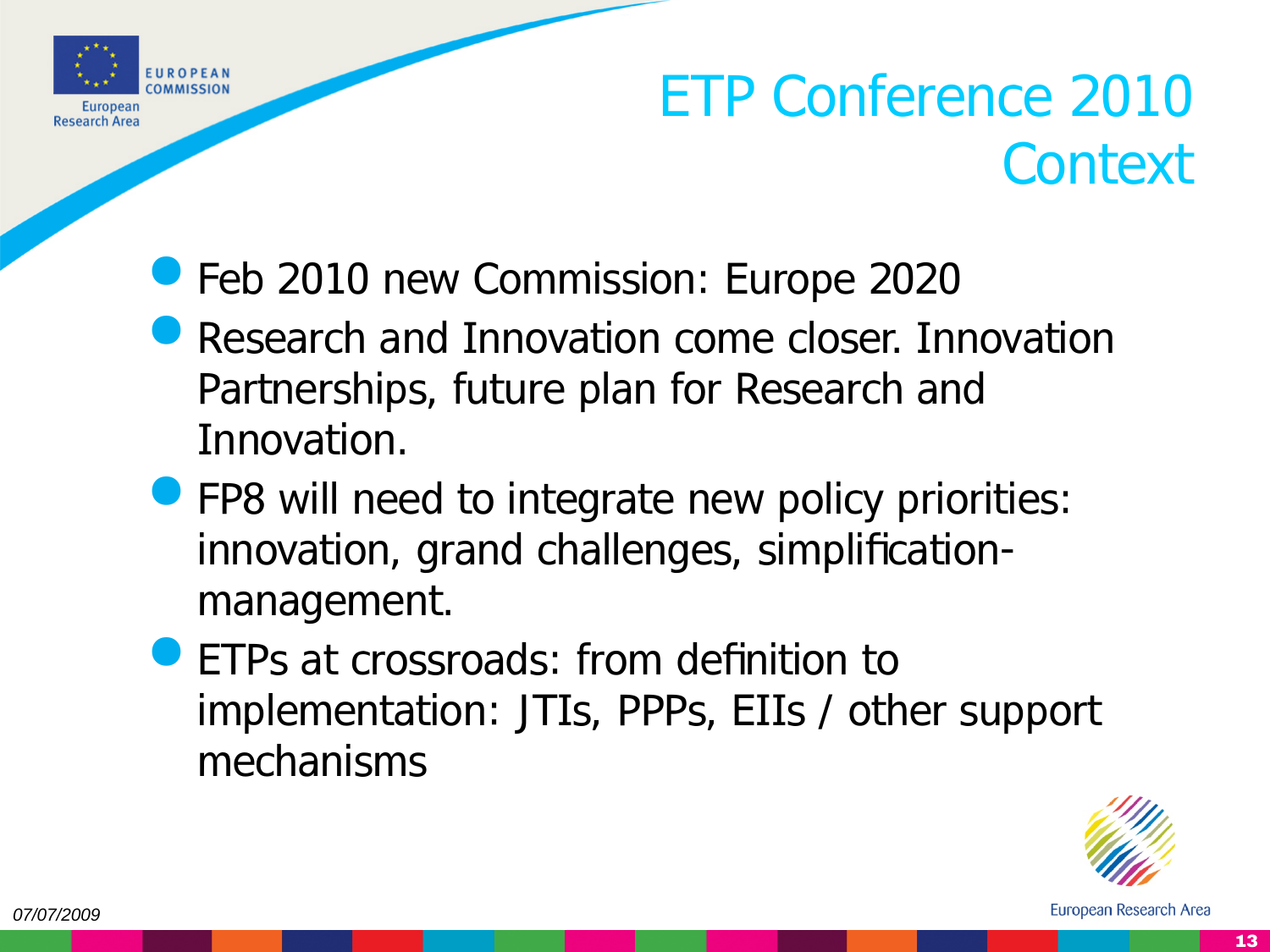

ETP Conference 2010
Context

Feb 2010 new Commission: Europe 2020
Research and Innovation come closer. Innovation Partnerships, future plan for Research and Innovation.
FP8 will need to integrate new policy priorities: innovation, grand challenges, simplification-management.
ETPs at crossroads: from definition to implementation: JTIs, PPPs, EIIs / other support mechanisms

07/07/2009